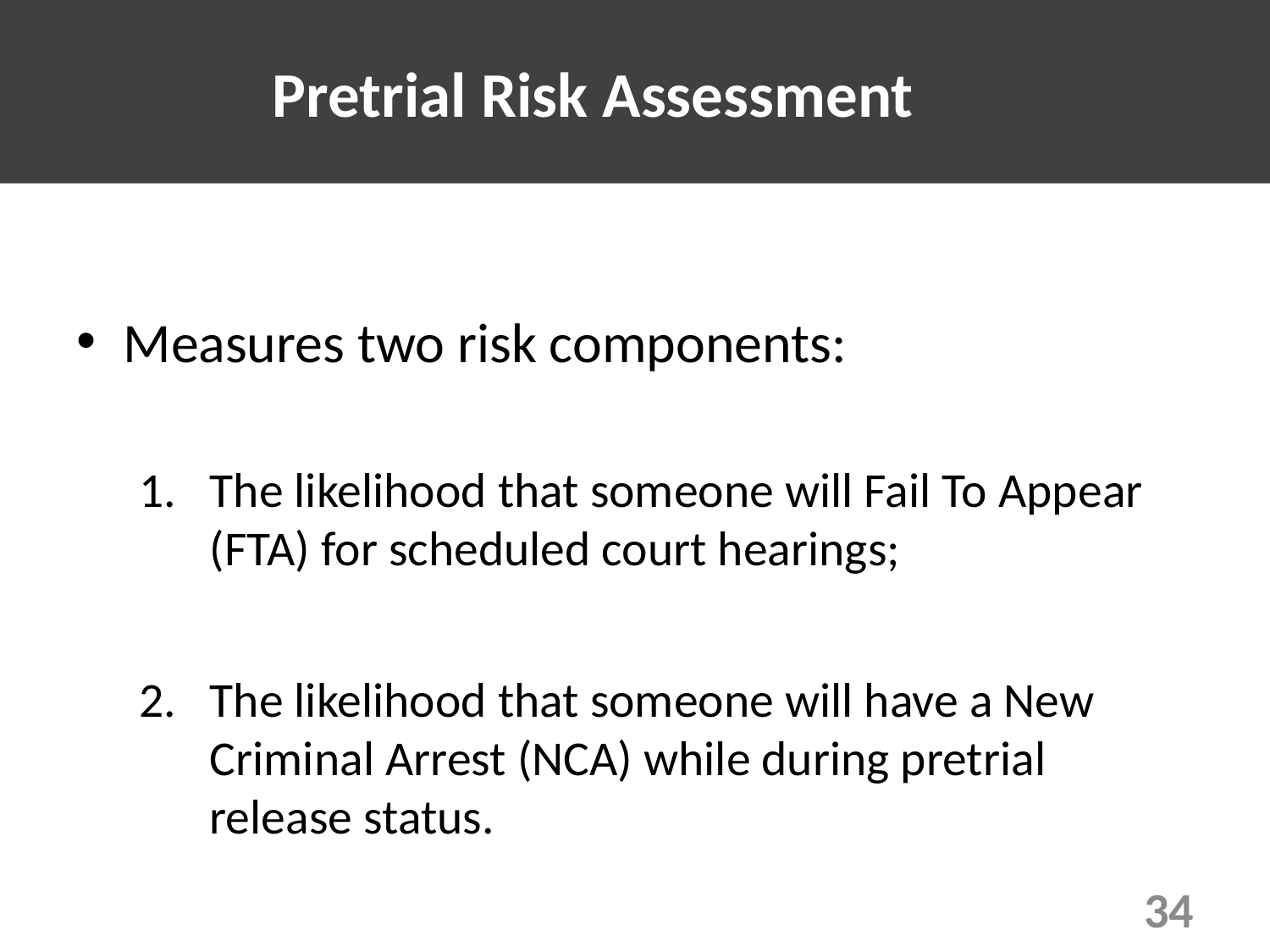

Pretrial Risk Assessment

Measures two risk components:

The likelihood that someone will Fail To Appear (FTA) for scheduled court hearings;

The likelihood that someone will have a New Criminal Arrest (NCA) while during pretrial release status.
34